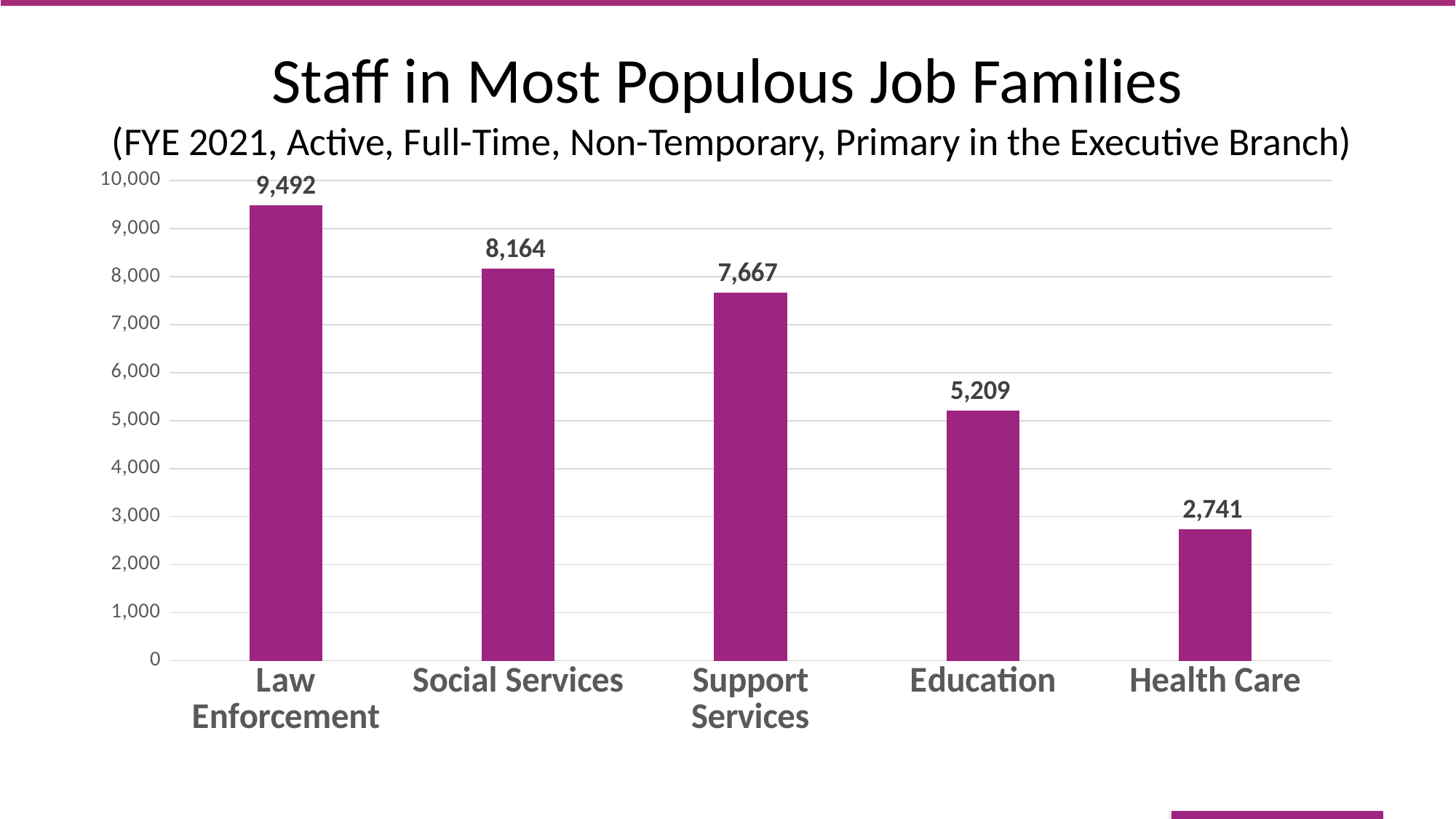

# Staff in Most Populous Job Families (FYE 2021, Active, Full-Time, Non-Temporary, Primary in the Executive Branch)

### Chart

| Category | Job Family |
|---|---|
| Law Enforcement | 9492.0 |
| Social Services | 8164.0 |
| Support Services | 7667.0 |
| Education | 5209.0 |
| Health Care | 2741.0 |